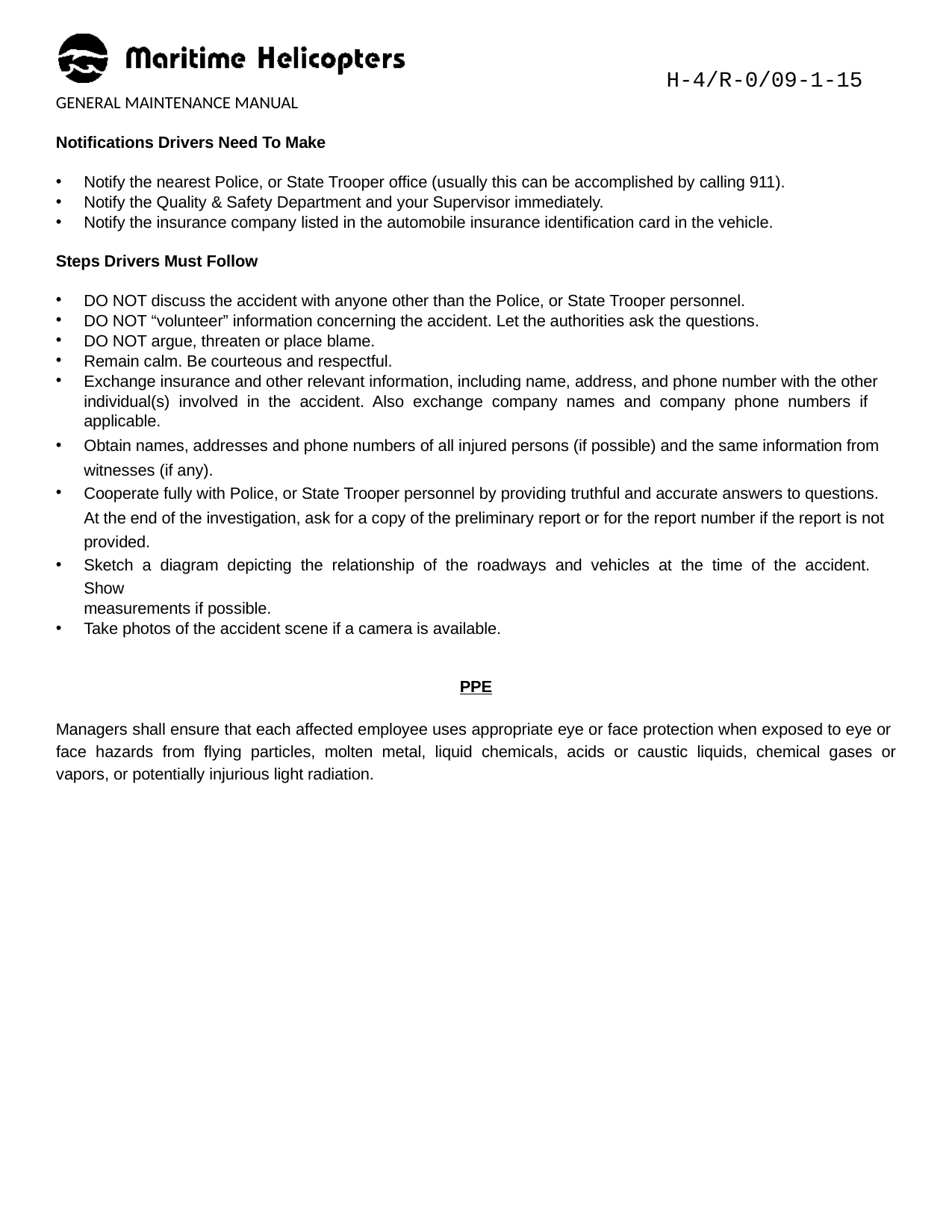

H-4/R-0/09-1-15
GENERAL MAINTENANCE MANUAL

Notifications Drivers Need To Make

Notify the nearest Police, or State Trooper office (usually this can be accomplished by calling 911).
Notify the Quality & Safety Department and your Supervisor immediately.
Notify the insurance company listed in the automobile insurance identification card in the vehicle.

Steps Drivers Must Follow

DO NOT discuss the accident with anyone other than the Police, or State Trooper personnel.
DO NOT “volunteer” information concerning the accident. Let the authorities ask the questions.
DO NOT argue, threaten or place blame.
Remain calm. Be courteous and respectful.
Exchange insurance and other relevant information, including name, address, and phone number with the other
individual(s)  involved  in  the  accident.  Also  exchange  company  names  and  company  phone  numbers  if applicable.
Obtain names, addresses and phone numbers of all injured persons (if possible) and the same information from witnesses (if any).
Cooperate fully with Police, or State Trooper personnel by providing truthful and accurate answers to questions.
At the end of the investigation, ask for a copy of the preliminary report or for the report number if the report is not provided.
Sketch  a  diagram  depicting  the  relationship  of  the  roadways  and  vehicles  at  the  time  of  the  accident.  Show
measurements if possible.
Take photos of the accident scene if a camera is available.

PPE

Managers shall ensure that each affected employee uses appropriate eye or face protection when exposed to eye or  face  hazards  from  flying  particles,  molten  metal,  liquid  chemicals,  acids  or  caustic  liquids,  chemical  gases  or vapors, or potentially injurious light radiation.